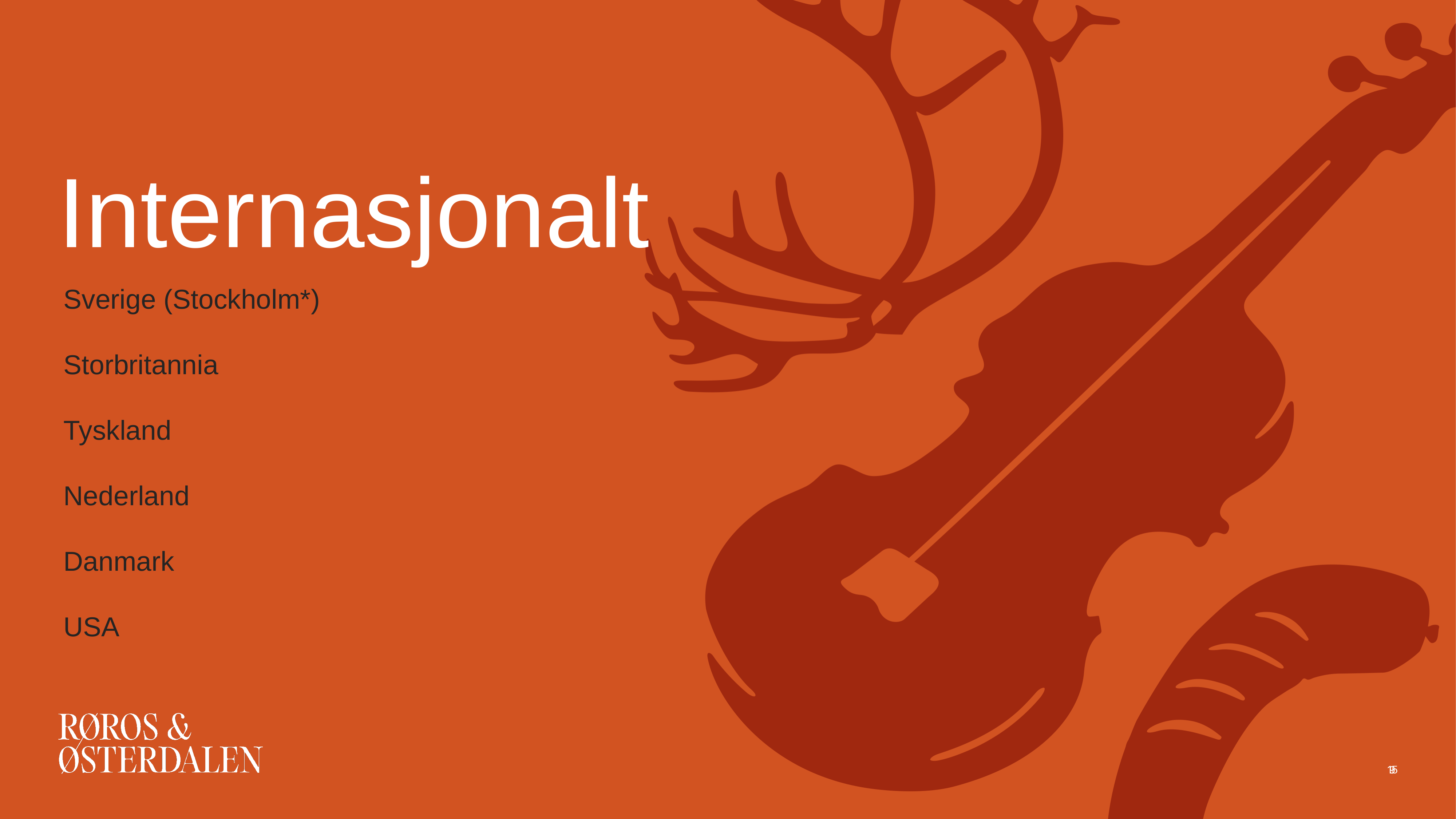

# Internasjonalt
Sverige (Stockholm*)

Storbritannia

Tyskland

Nederland

Danmark

USA
9